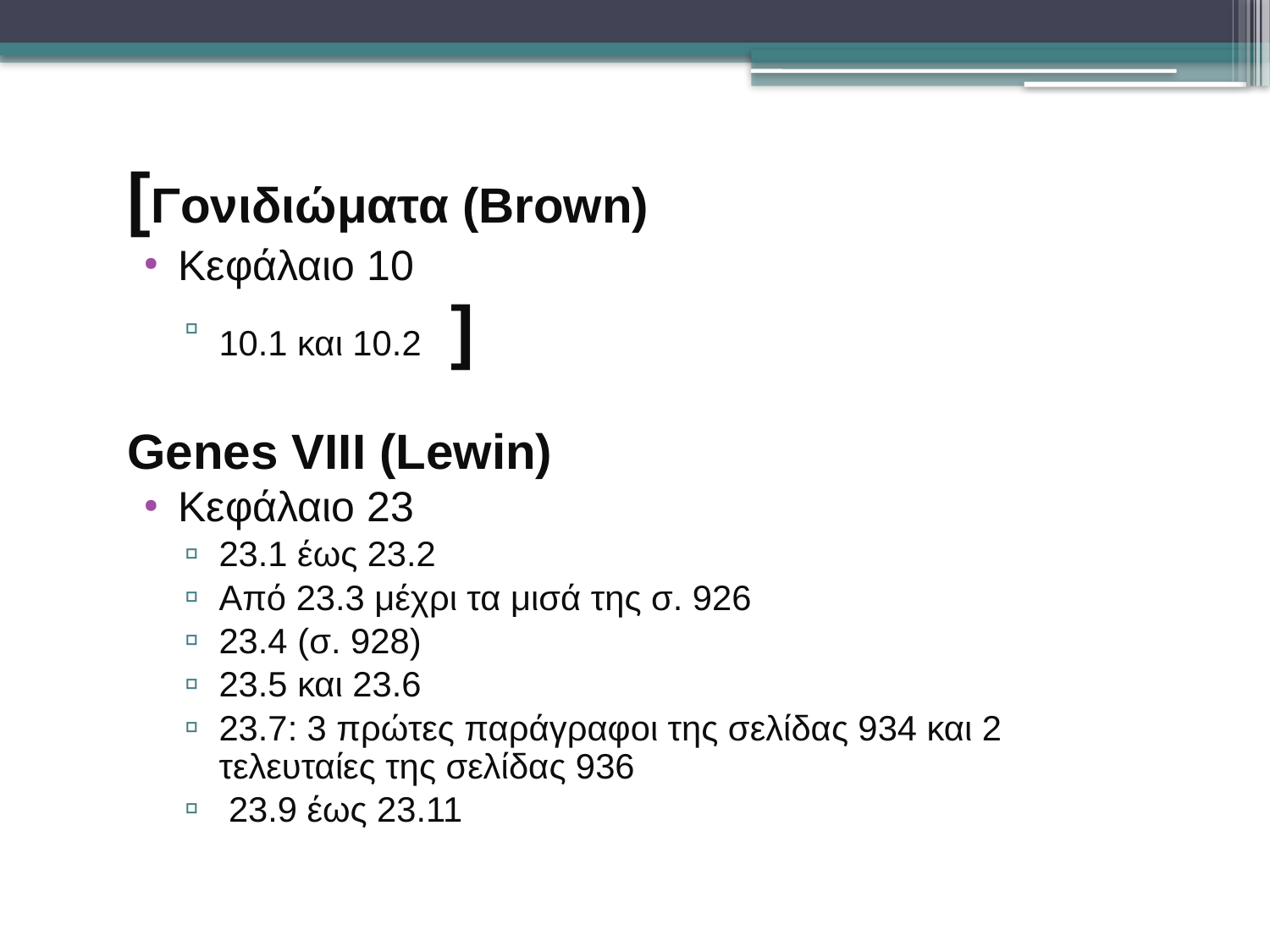

[Γονιδιώματα (Brown)
Κεφάλαιο 10
10.1 και 10.2   ]

Genes VIII (Lewin)
Κεφάλαιο 23
23.1 έως 23.2
Από 23.3 μέχρι τα μισά της σ. 926
23.4 (σ. 928)
23.5 και 23.6
23.7: 3 πρώτες παράγραφοι της σελίδας 934 και 2 τελευταίες της σελίδας 936
 23.9 έως 23.11